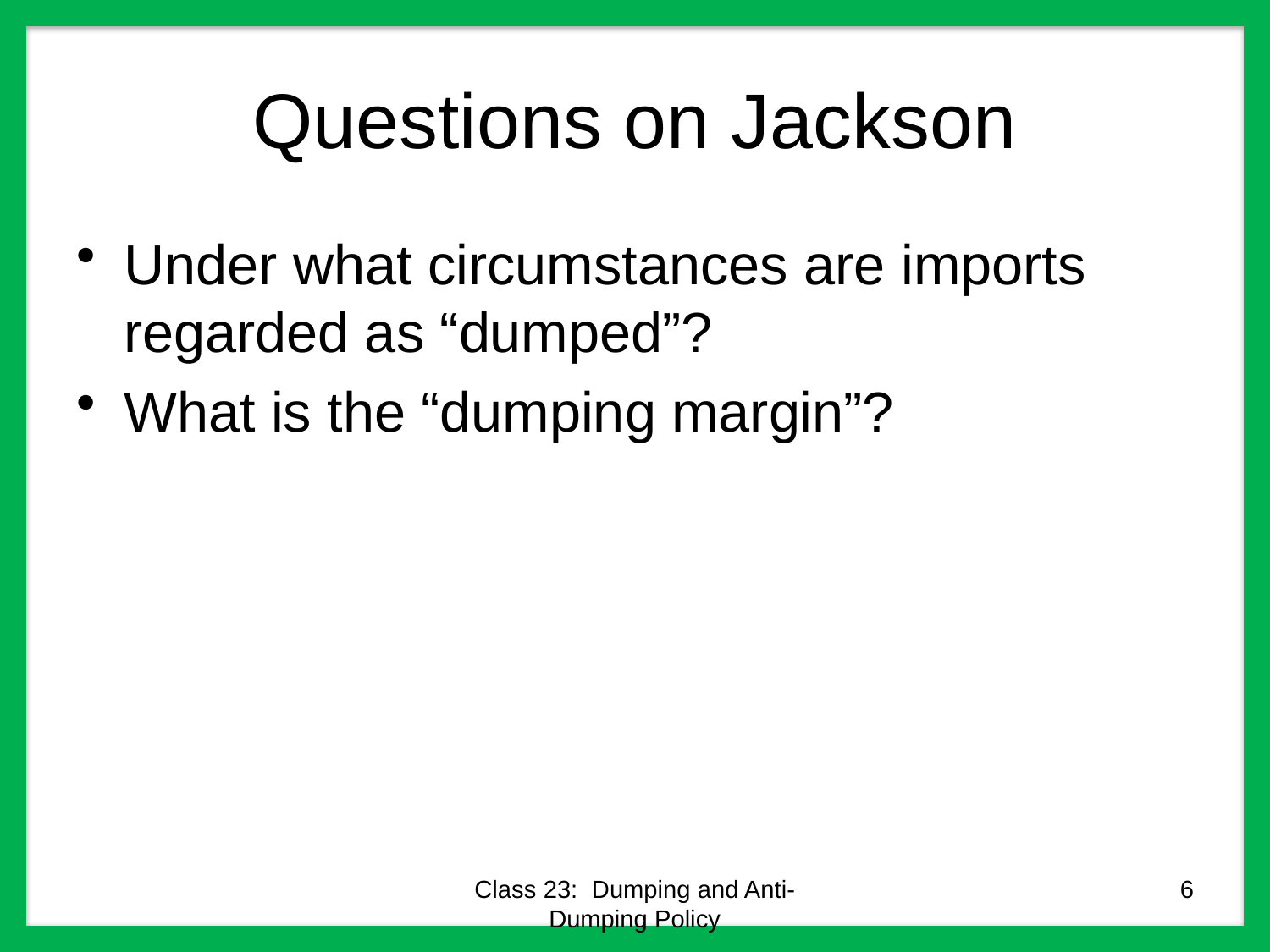

# Questions on Jackson
Under what circumstances are imports regarded as “dumped”?
What is the “dumping margin”?

Class 23:  Dumping and Anti-Dumping Policy
6